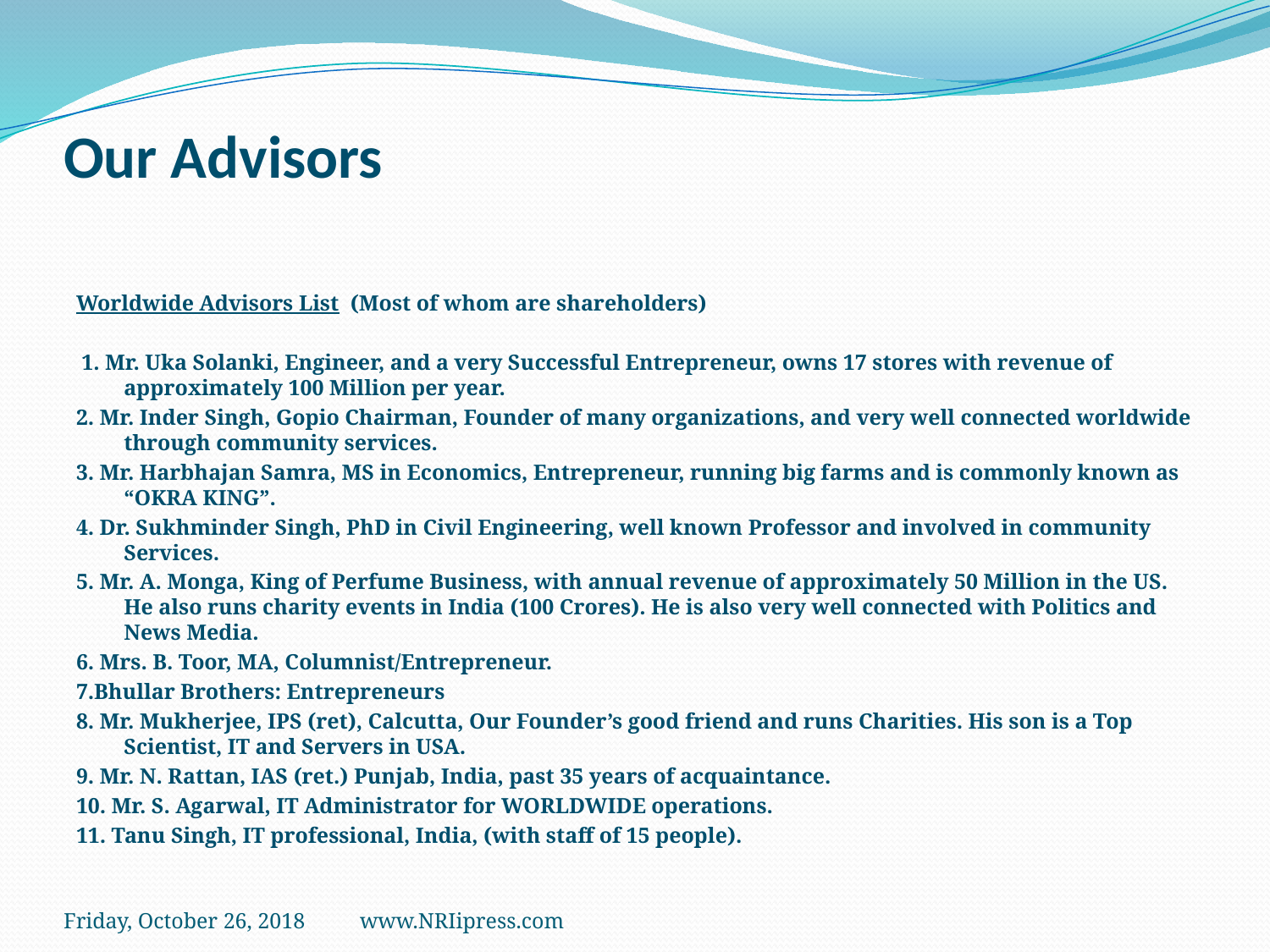

# Our Advisors

Worldwide Advisors List  (Most of whom are shareholders)

 1. Mr. Uka Solanki, Engineer, and a very Successful Entrepreneur, owns 17 stores with revenue of approximately 100 Million per year.
2. Mr. Inder Singh, Gopio Chairman, Founder of many organizations, and very well connected worldwide through community services.
3. Mr. Harbhajan Samra, MS in Economics, Entrepreneur, running big farms and is commonly known as “OKRA KING”.
4. Dr. Sukhminder Singh, PhD in Civil Engineering, well known Professor and involved in community Services.
5. Mr. A. Monga, King of Perfume Business, with annual revenue of approximately 50 Million in the US. He also runs charity events in India (100 Crores). He is also very well connected with Politics and News Media.
6. Mrs. B. Toor, MA, Columnist/Entrepreneur.
7.Bhullar Brothers: Entrepreneurs
8. Mr. Mukherjee, IPS (ret), Calcutta, Our Founder’s good friend and runs Charities. His son is a Top Scientist, IT and Servers in USA.
9. Mr. N. Rattan, IAS (ret.) Punjab, India, past 35 years of acquaintance.
10. Mr. S. Agarwal, IT Administrator for WORLDWIDE operations.
11. Tanu Singh, IT professional, India, (with staff of 15 people).
Friday, October 26, 2018
www.NRIipress.com